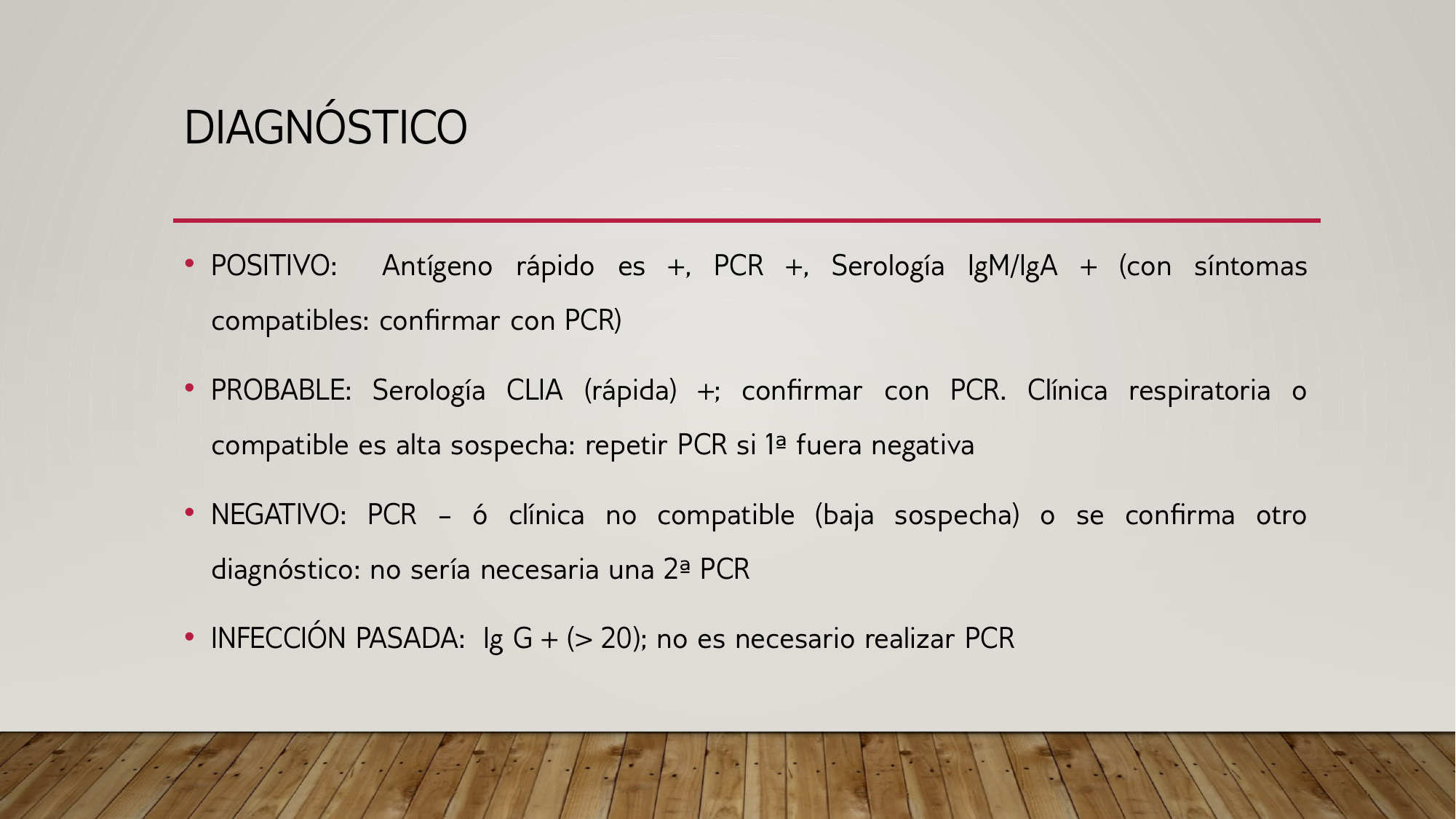

# Diagnóstico
POSITIVO:  Antígeno rápido es +, PCR +, Serología IgM/IgA + (con síntomas compatibles: confirmar con PCR)
PROBABLE: Serología CLIA (rápida) +; confirmar con PCR. Clínica respiratoria o compatible es alta sospecha: repetir PCR si 1ª fuera negativa
NEGATIVO: PCR – ó clínica no compatible (baja sospecha) o se confirma otro diagnóstico: no sería necesaria una 2ª PCR
INFECCIÓN PASADA:  Ig G + (> 20); no es necesario realizar PCR